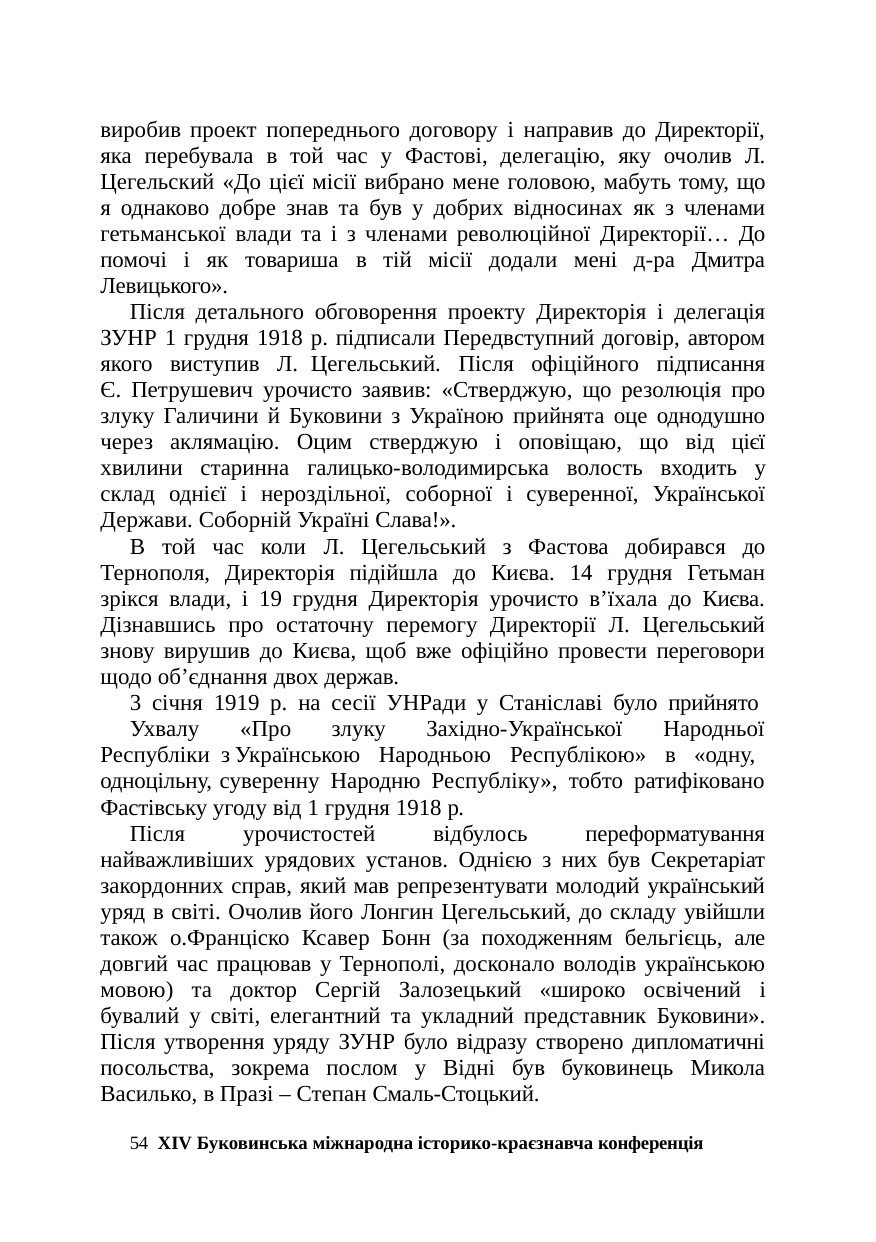

виробив проект попереднього договору і направив до Директорії, яка перебувала в той час у Фастові, делегацію, яку очолив Л. Цегельский «До цієї місії вибрано мене головою, мабуть тому, що я однаково добре знав та був у добрих відносинах як з членами гетьманської влади та і з членами революційної Директорії… До помочі і як товариша  в тій місії додали мені д-ра Дмитра Левицького».
Після детального обговорення проекту Директорія і делегація ЗУНР 1 грудня 1918 р. підписали Передвступний договір, автором якого виступив Л. Цегельський. Після офіційного підписання Є. Петрушевич урочисто заявив: «Стверджую, що резолюція про злуку Галичини й Буковини з Україною прийнята оце однодушно через  аклямацію.  Оцим  стверджую  і  оповіщаю,  що  від  цієї хвилини старинна галицько-володимирська волость входить у склад однієї і нероздільної, соборної і суверенної, Української Держави. Соборній Україні Слава!».
В той час коли  Л. Цегельський з Фастова добирався до Тернополя, Директорія підійшла до Києва. 14 грудня Гетьман зрікся влади, і 19 грудня Директорія урочисто в’їхала до Києва. Дізнавшись про остаточну перемогу Директорії Л. Цегельський знову вирушив до Києва, щоб вже офіційно провести переговори щодо об’єднання двох держав.
3 січня 1919 р. на сесії УНРади у Станіславі було прийнято
Ухвалу «Про злуку Західно-Української Народньої Республіки з Українською  Народньою  Республікою»  в  «одну,  одноцільну, суверенну Народню Республіку», тобто ратифіковано Фастівську угоду від 1 грудня 1918 р.
Після    урочистостей    відбулось    переформатування найважливіших урядових установ. Однією з них був Секретаріат закордонних справ, який мав репрезентувати молодий український уряд в світі. Очолив його Лонгин Цегельський, до складу увійшли також о.Франціско Ксавер Бонн (за походженням бельгієць, але довгий час працював у Тернополі, досконало володів українською мовою)  та  доктор  Сергій  Залозецький  «широко  освічений  і бувалий у світі, елегантний та укладний представник Буковини». Після утворення уряду ЗУНР було відразу створено дипломатичні посольства, зокрема послом у Відні був буковинець Микола Василько, в Празі – Степан Смаль-Стоцький.

54	ХІV Буковинська міжнародна історико-краєзнавча конференція